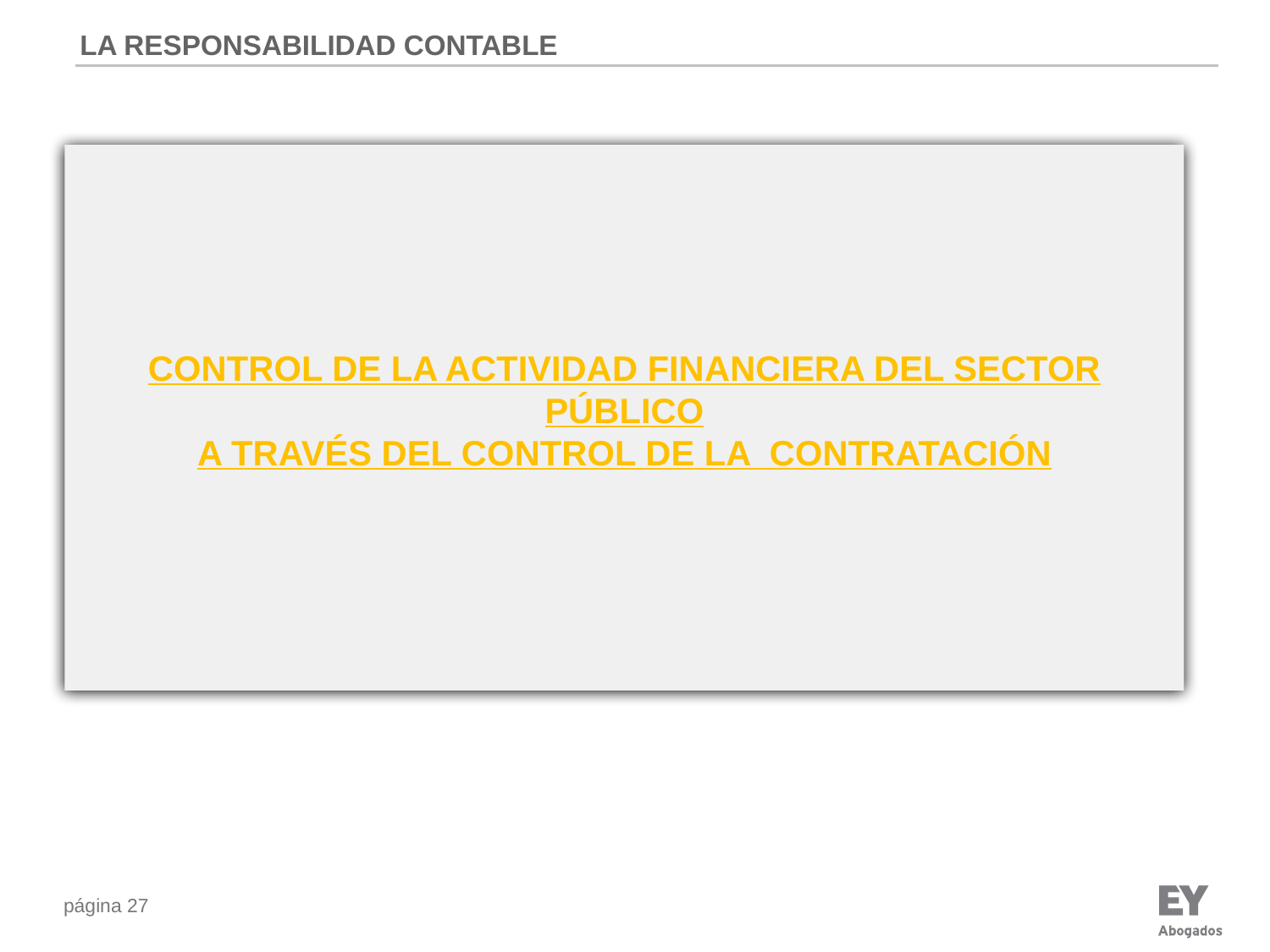

LA RESPONSABILIDAD CONTABLE

CONTROL DE LA ACTIVIDAD FINANCIERA DEL SECTOR PÚBLICO
A TRAVÉS DEL CONTROL DE LA  CONTRATACIÓN